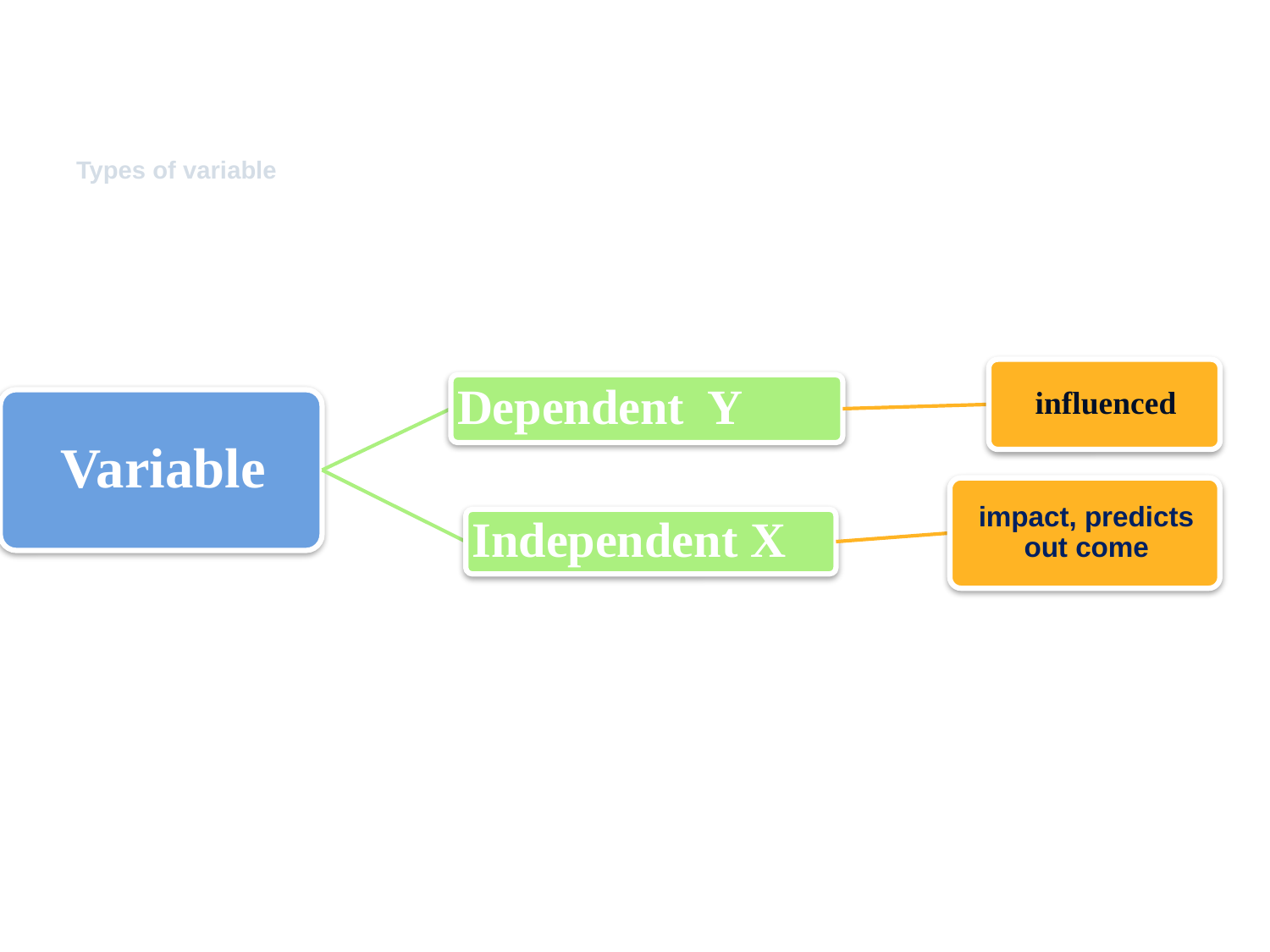

Variable

Dependent  Y

influenced

Independent X

impact, predicts out come
# Types of variable